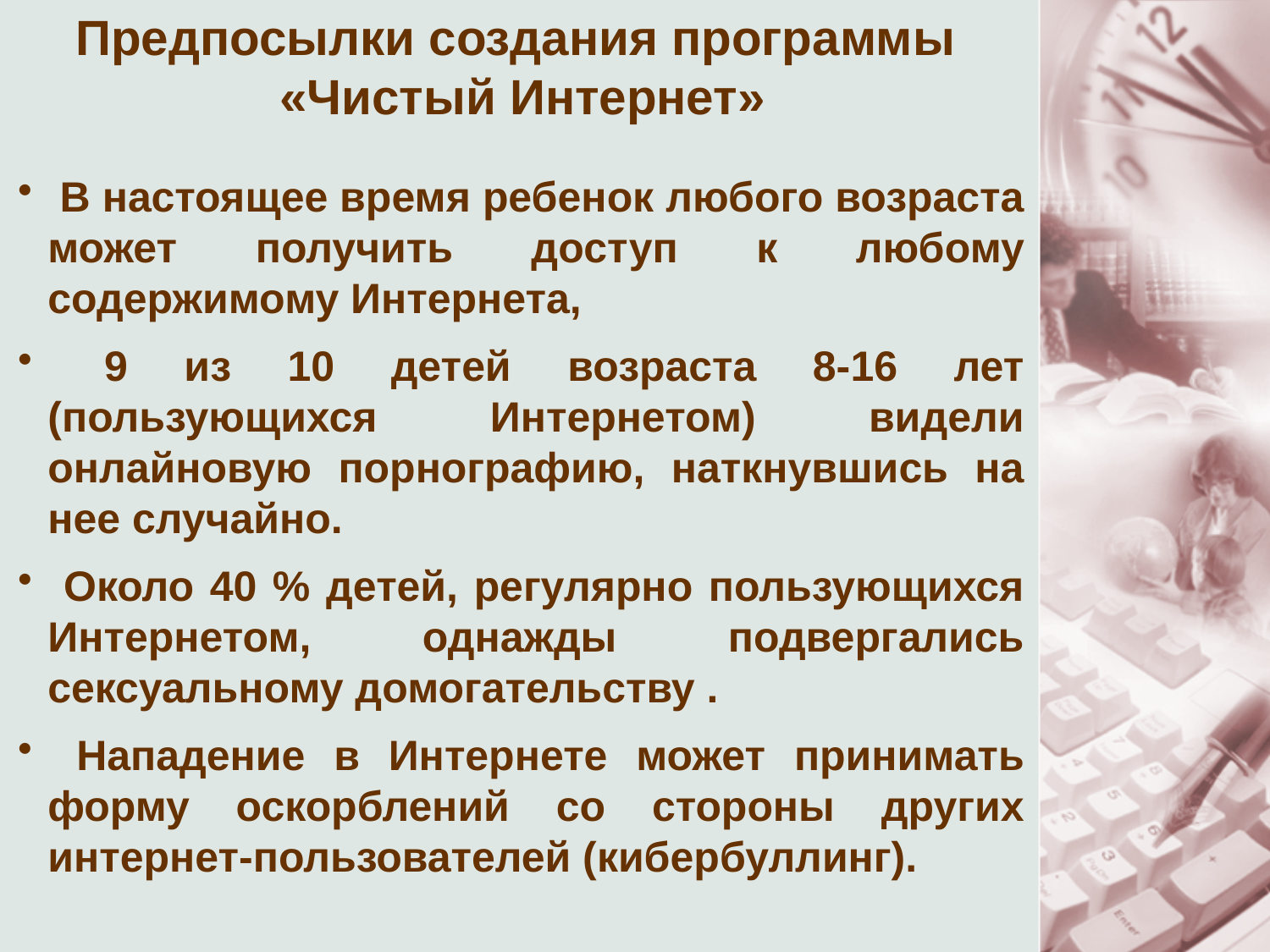

Предпосылки создания программы
«Чистый Интернет»
 В настоящее время ребенок любого возраста может получить доступ к любому содержимому Интернета,

 9 из 10 детей возраста 8-16 лет (пользующихся Интернетом) видели онлайновую порнографию, наткнувшись на нее случайно.

 Около 40 % детей, регулярно пользующихся Интернетом, однажды подвергались сексуальному домогательству .

 Нападение в Интернете может принимать форму оскорблений со стороны других интернет-пользователей (кибербуллинг).